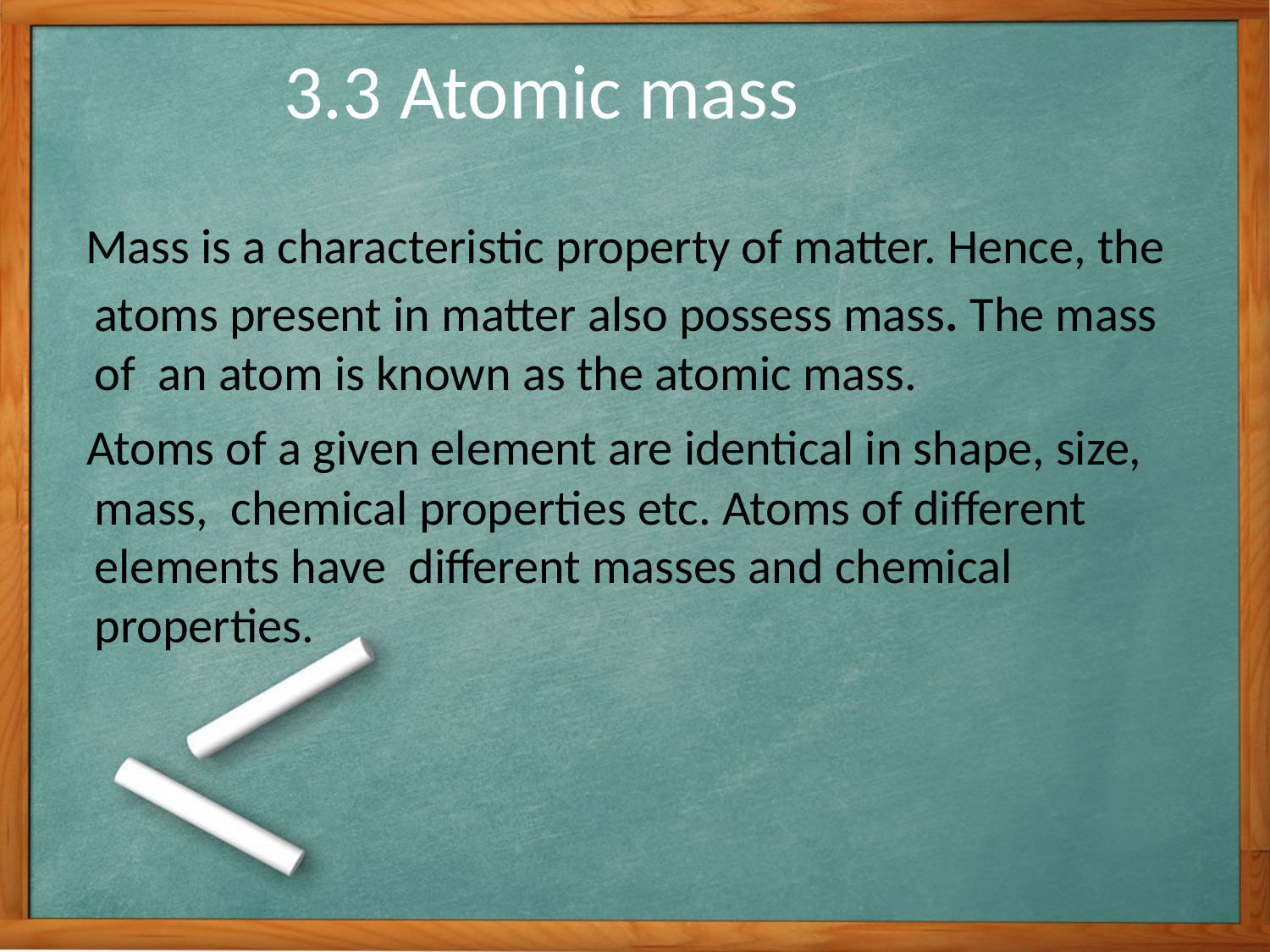

# 3.3 Atomic mass
  Mass is a characteristic property of matter. Hence, the  atoms present in matter also possess mass. The mass of  an atom is known as the atomic mass.
   Atoms of a given element are identical in shape, size, mass,  chemical properties etc. Atoms of different elements have  different masses and chemical properties.